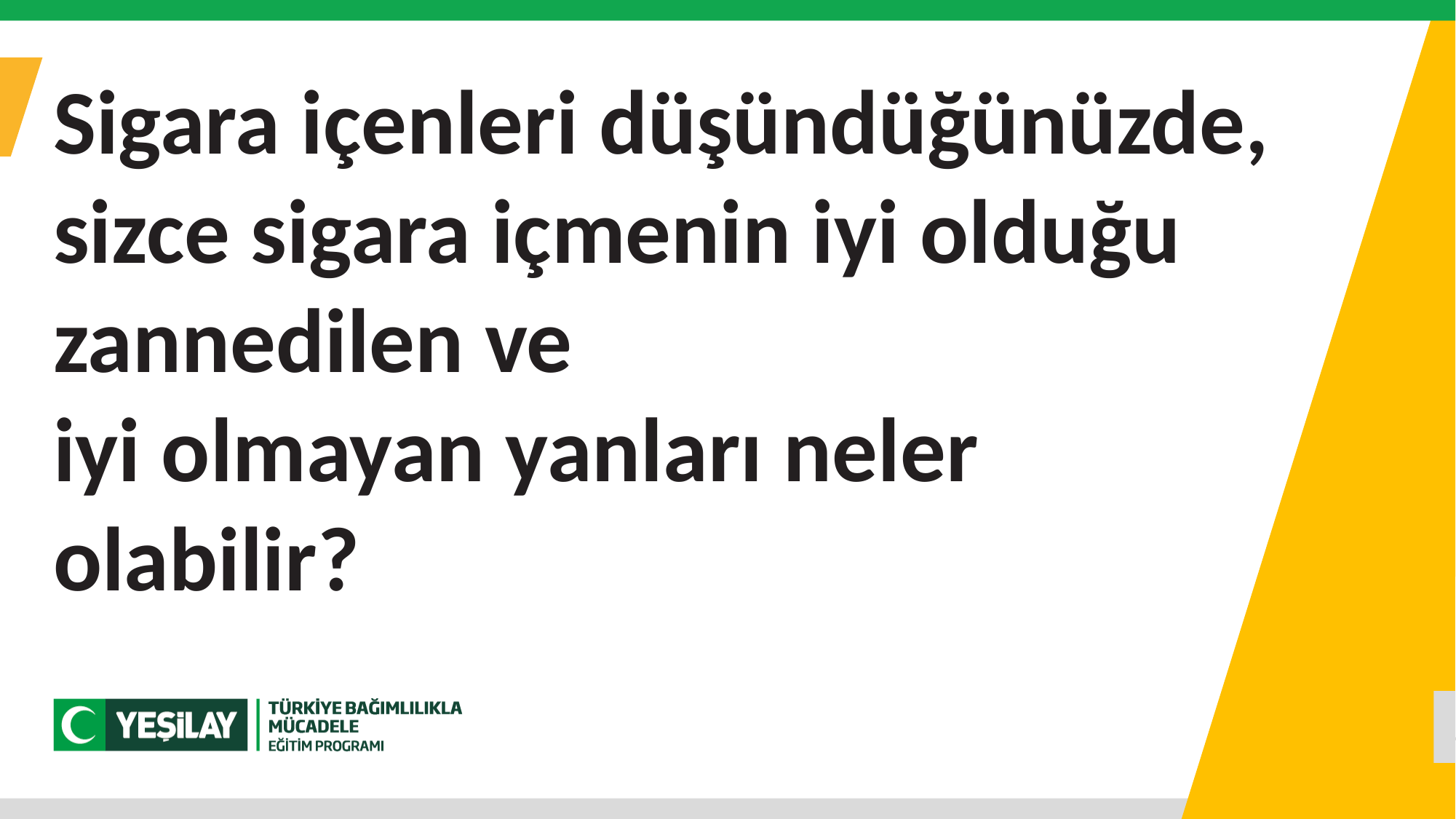

Sigara içenleri düşündüğünüzde, sizce sigara içmenin iyi olduğu zannedilen ve
iyi olmayan yanları neler olabilir?